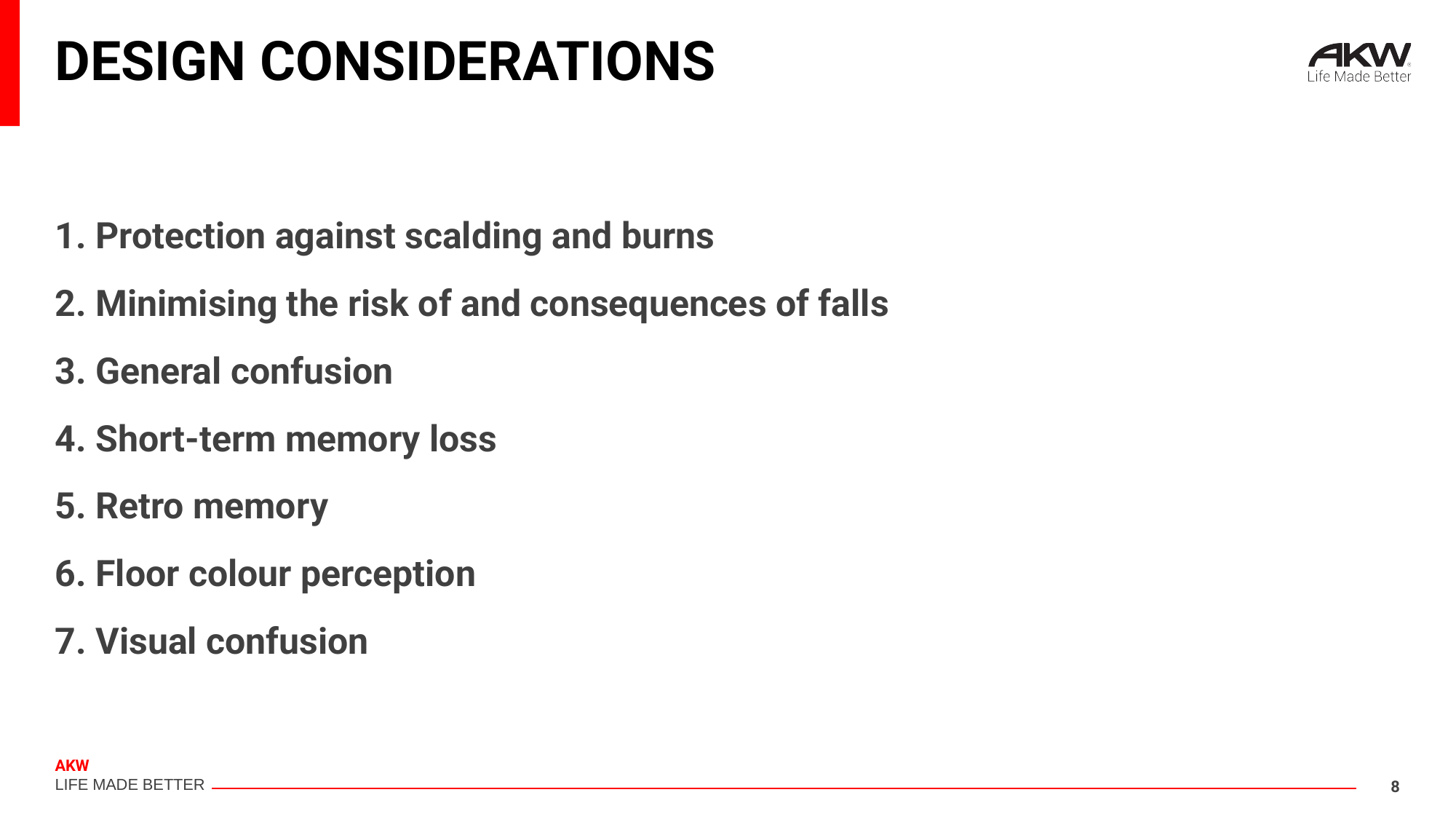

# DESIGN CONSIDERATIONS
1. Protection against scalding and burns
2. Minimising the risk of and consequences of falls
3. General confusion
4. Short-term memory loss
5. Retro memory
6. Floor colour perception
7. Visual confusion

8